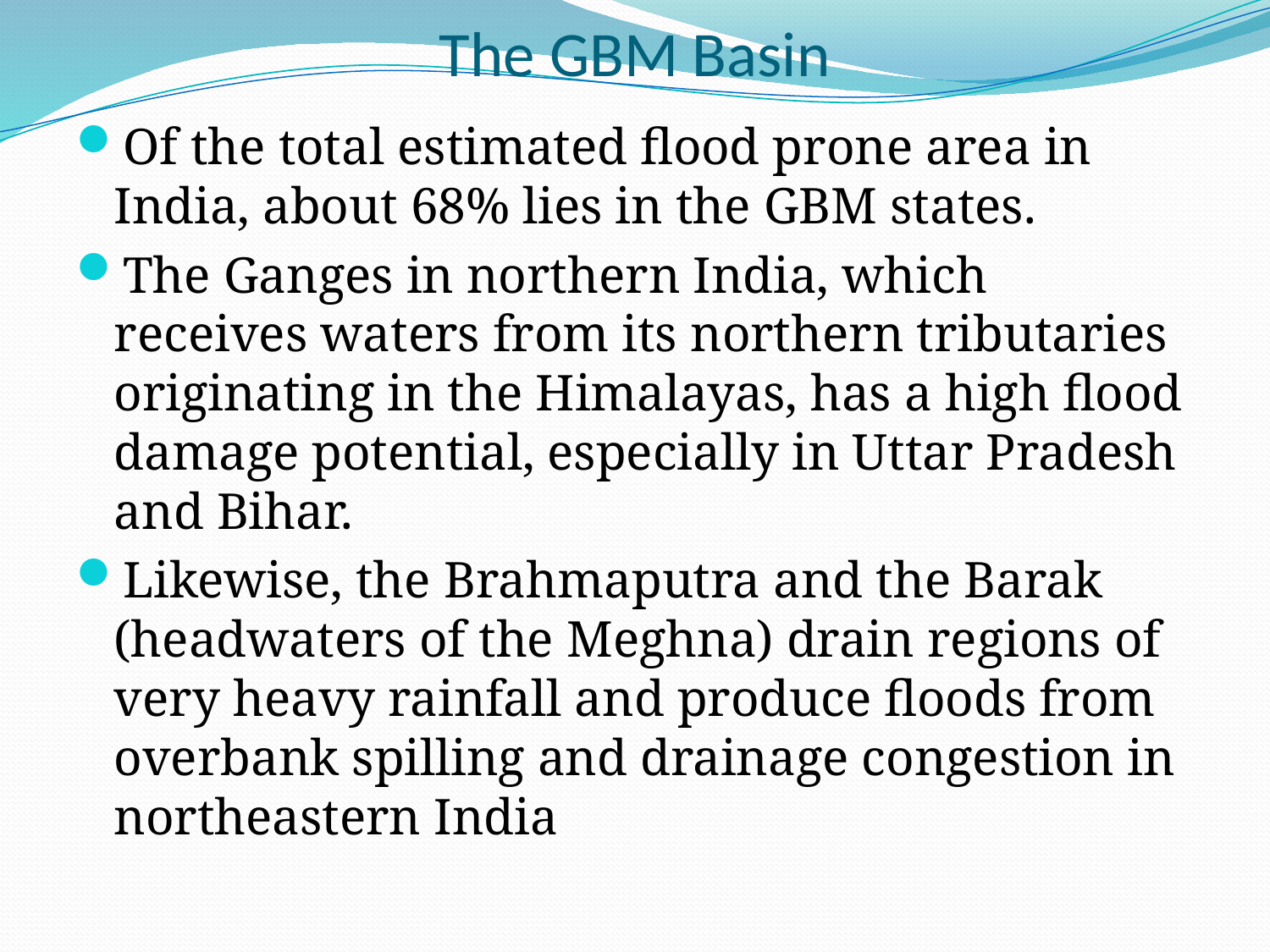

# The GBM Basin
Of the total estimated flood prone area in India, about 68% lies in the GBM states.
The Ganges in northern India, which receives waters from its northern tributaries originating in the Himalayas, has a high flood damage potential, especially in Uttar Pradesh and Bihar.
Likewise, the Brahmaputra and the Barak (headwaters of the Meghna) drain regions of very heavy rainfall and produce floods from overbank spilling and drainage congestion in  northeastern India